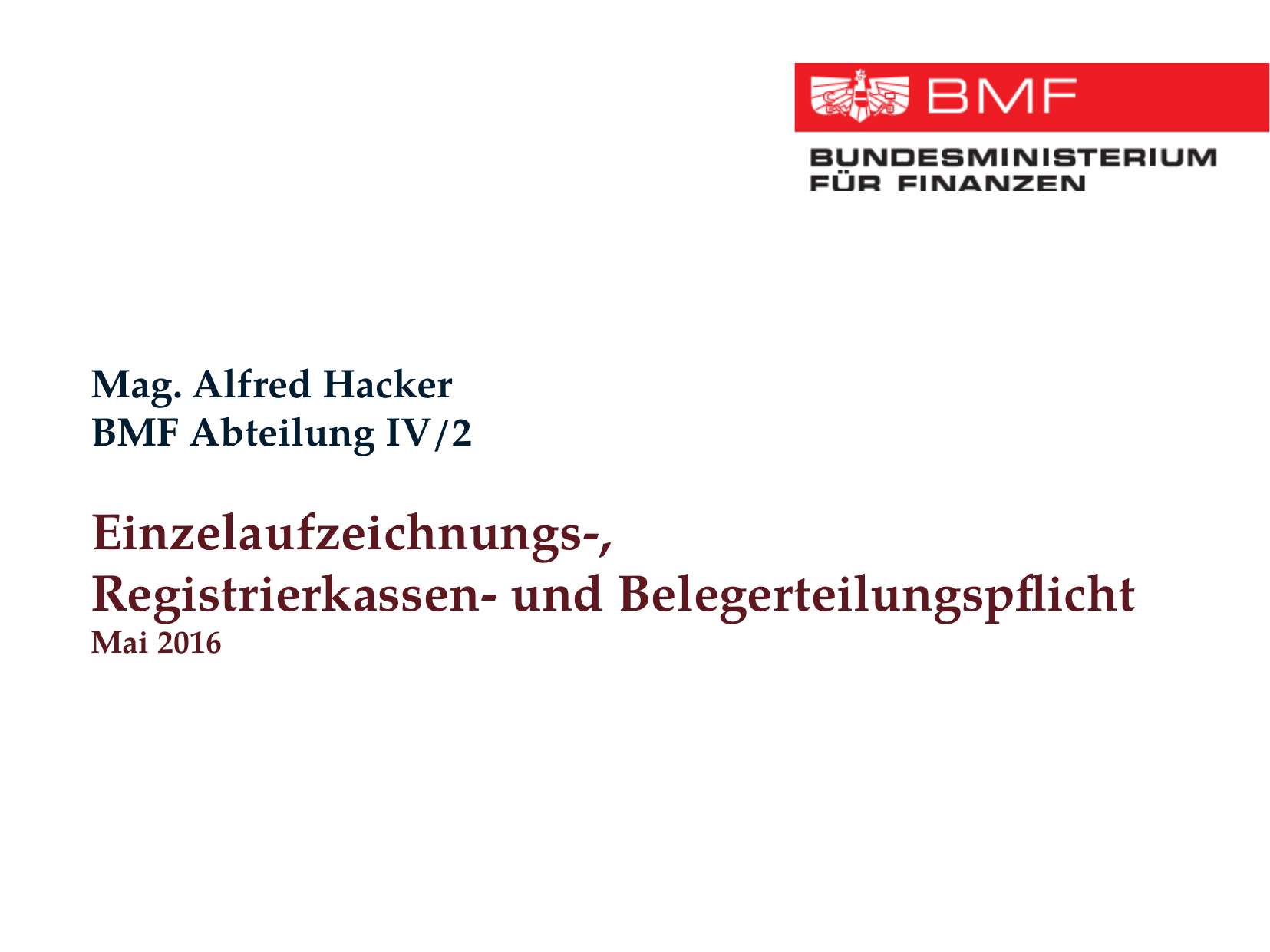

Mag. Alfred Hacker
BMF Abteilung IV/2

Einzelaufzeichnungs-,
Registrierkassen- und Belegerteilungspflicht
Mai 2016